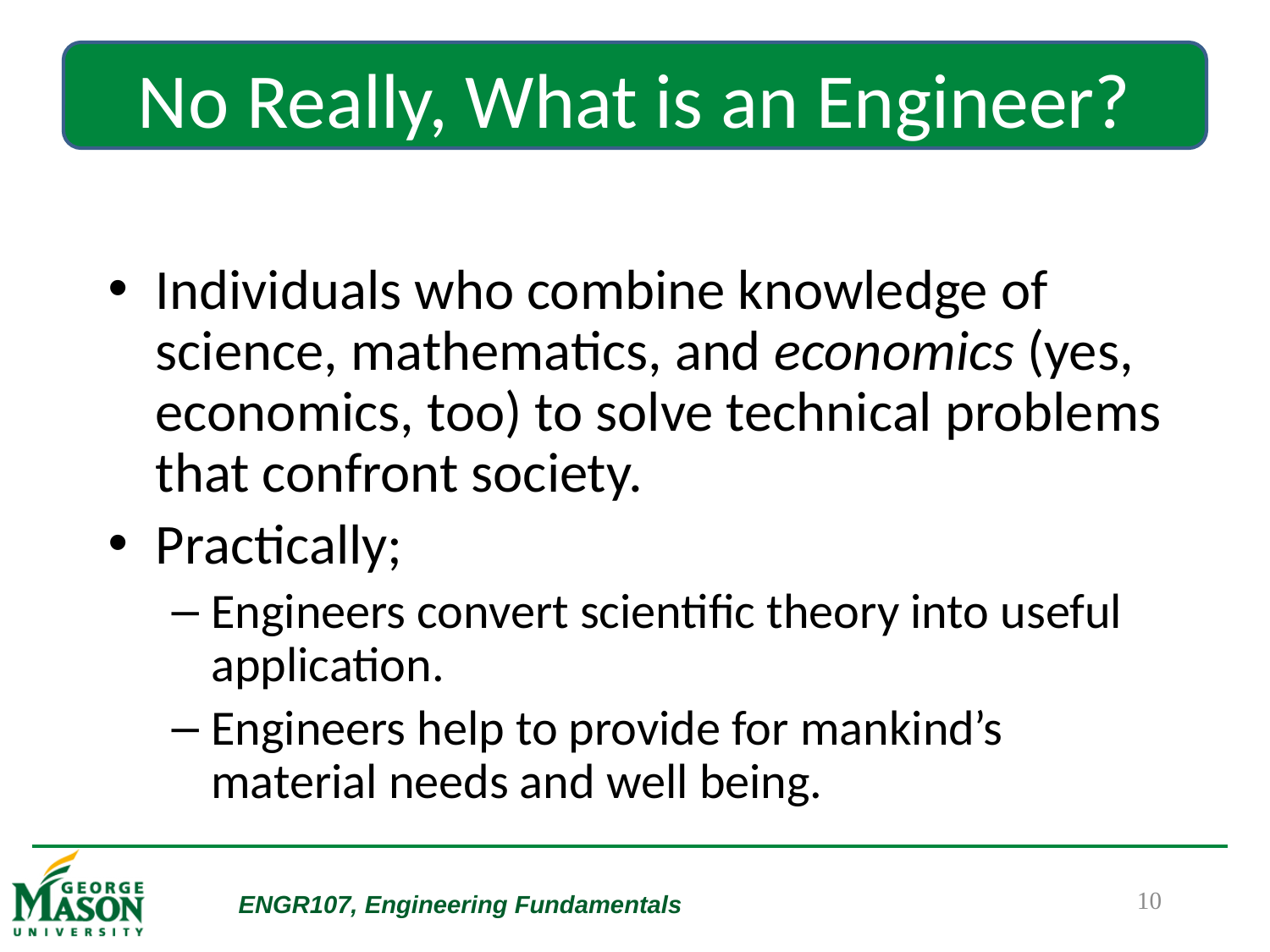

No Really, What is an Engineer?
Individuals who combine knowledge of science, mathematics, and economics (yes, economics, too) to solve technical problems that confront society.
Practically;
Engineers convert scientific theory into useful application.
Engineers help to provide for mankind’s material needs and well being.
10
ENGR107, Engineering Fundamentals